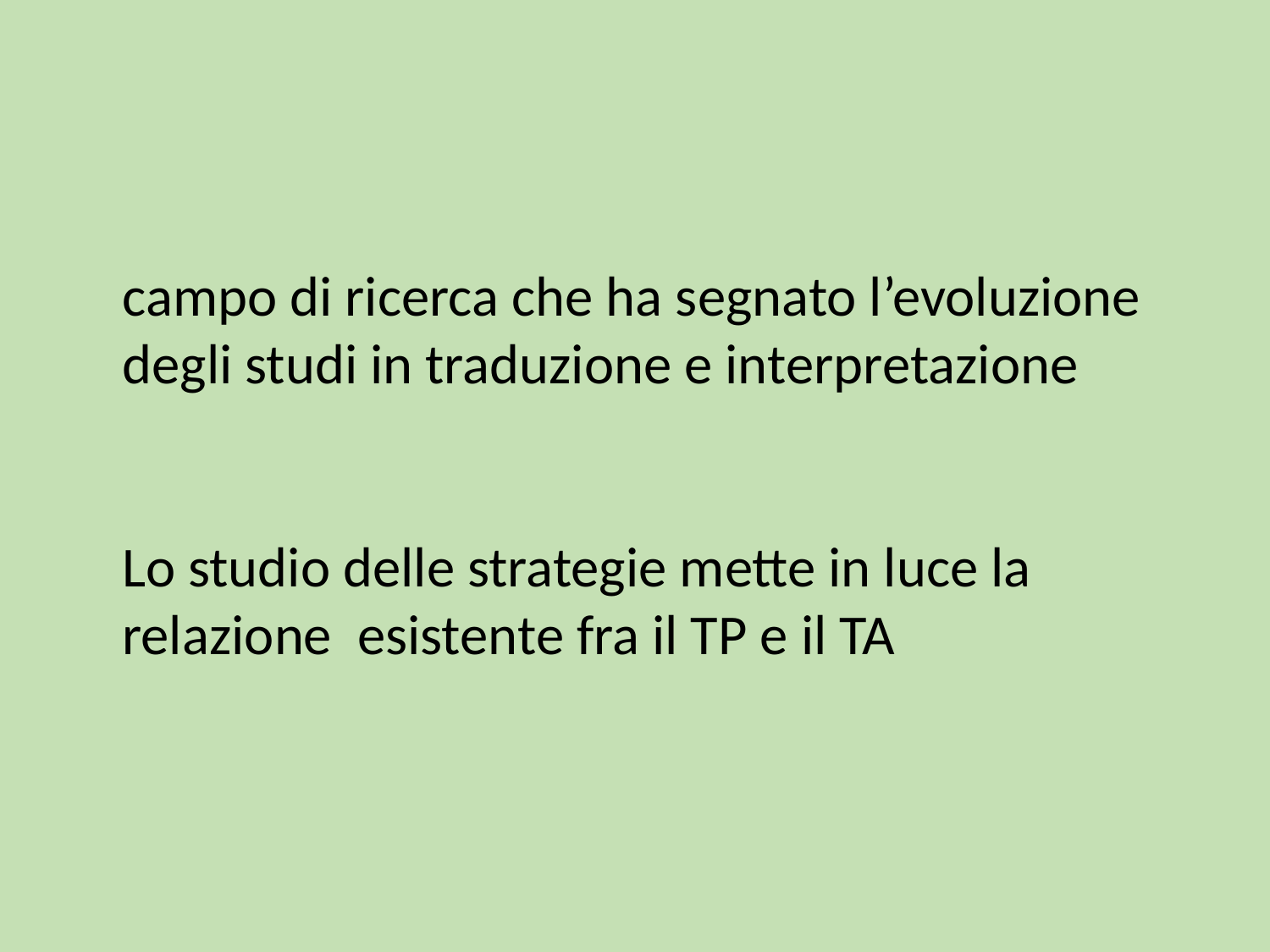

campo di ricerca che ha segnato l’evoluzione degli studi in traduzione e interpretazione

Lo studio delle strategie mette in luce la relazione  esistente fra il TP e il TA